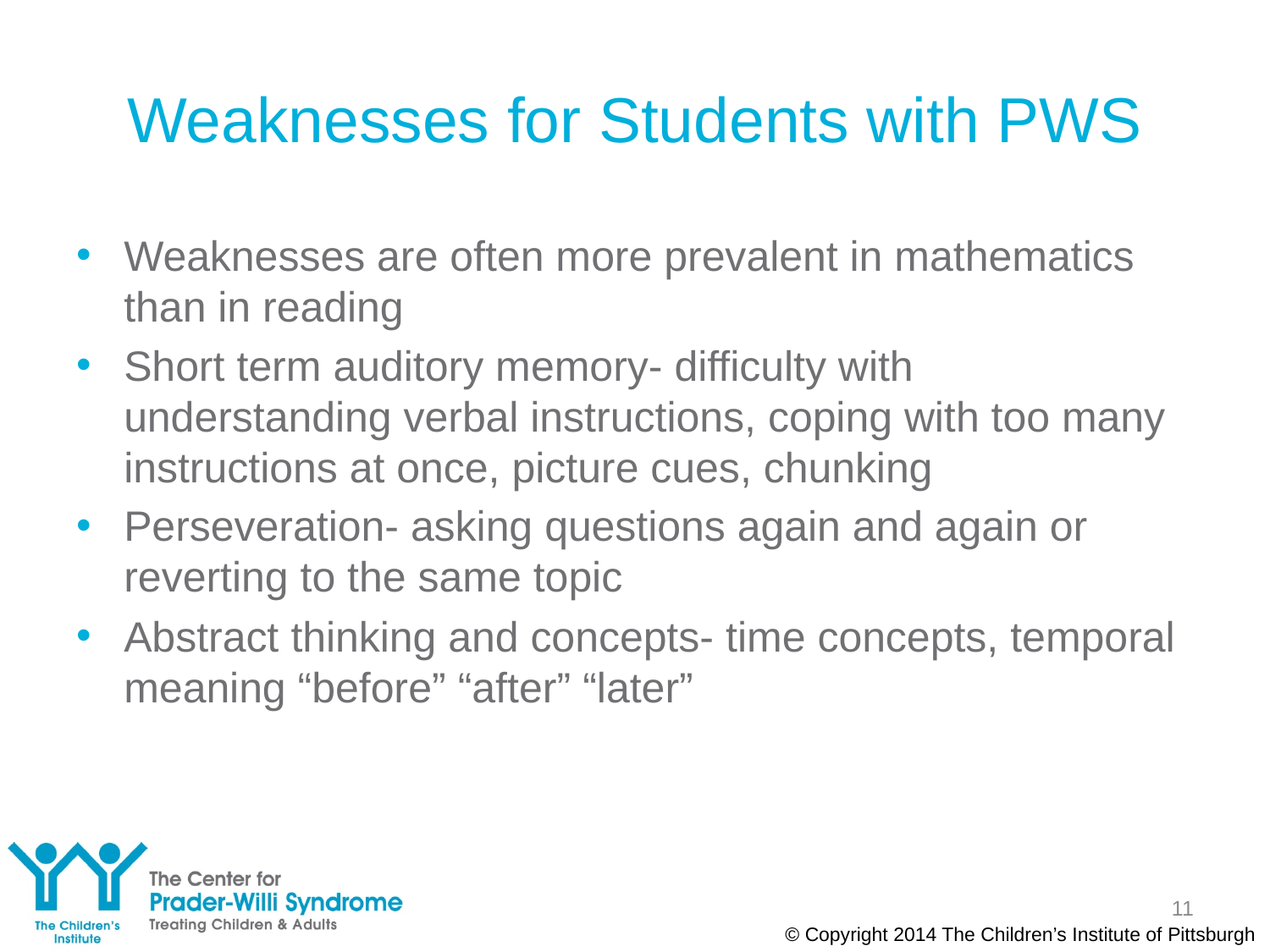

# Weaknesses for Students with PWS
Weaknesses are often more prevalent in mathematics than in reading
Short term auditory memory- difficulty with understanding verbal instructions, coping with too many instructions at once, picture cues, chunking
Perseveration- asking questions again and again or reverting to the same topic
Abstract thinking and concepts- time concepts, temporal meaning “before” “after” “later”

11